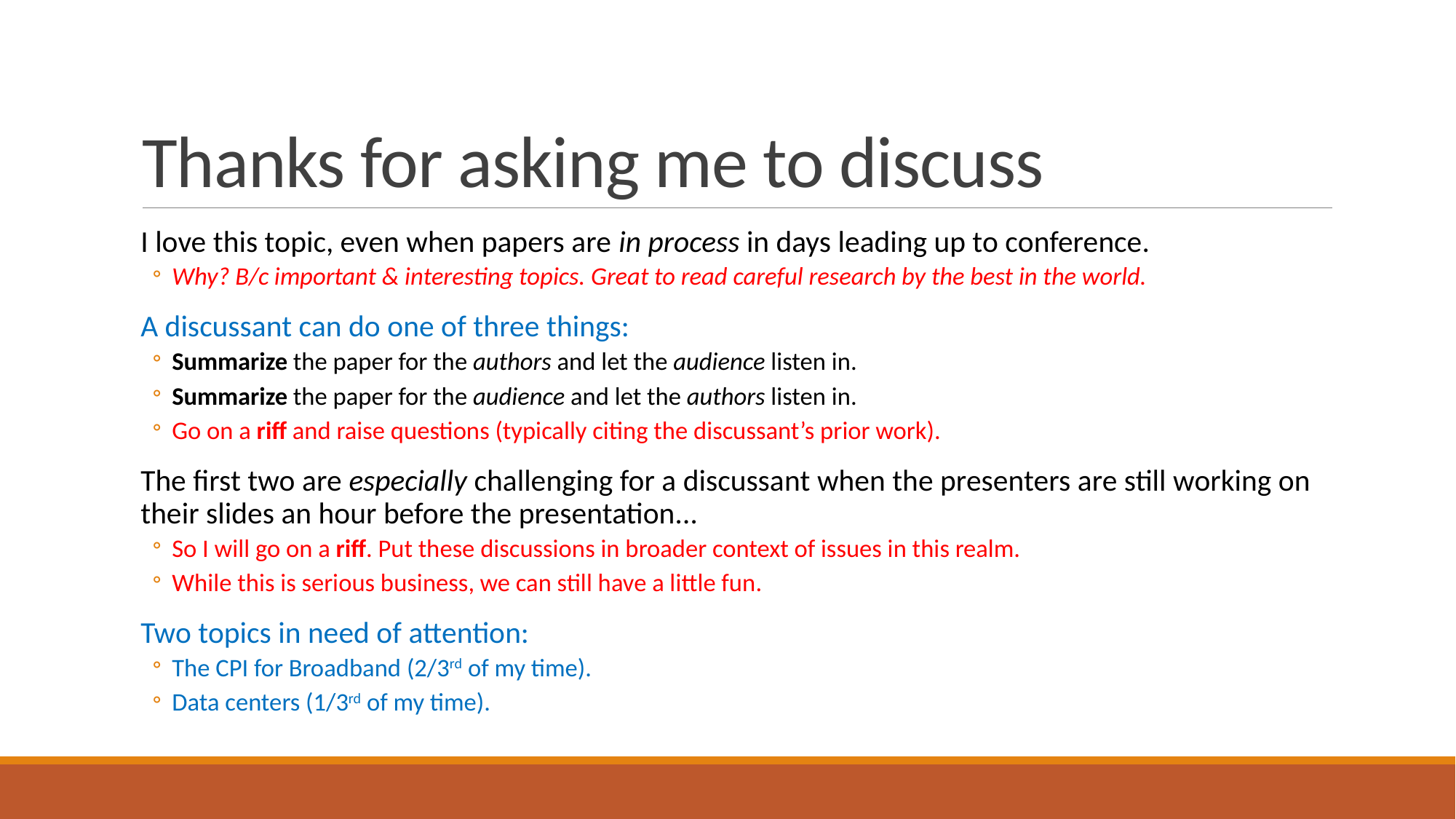

# Thanks for asking me to discuss
I love this topic, even when papers are in process in days leading up to conference.
Why? B/c important & interesting topics. Great to read careful research by the best in the world.
A discussant can do one of three things:
Summarize the paper for the authors and let the audience listen in.
Summarize the paper for the audience and let the authors listen in.
Go on a riff and raise questions (typically citing the discussant’s prior work).
The first two are especially challenging for a discussant when the presenters are still working on their slides an hour before the presentation...
So I will go on a riff. Put these discussions in broader context of issues in this realm.
While this is serious business, we can still have a little fun.
Two topics in need of attention:
The CPI for Broadband (2/3rd of my time).
Data centers (1/3rd of my time).